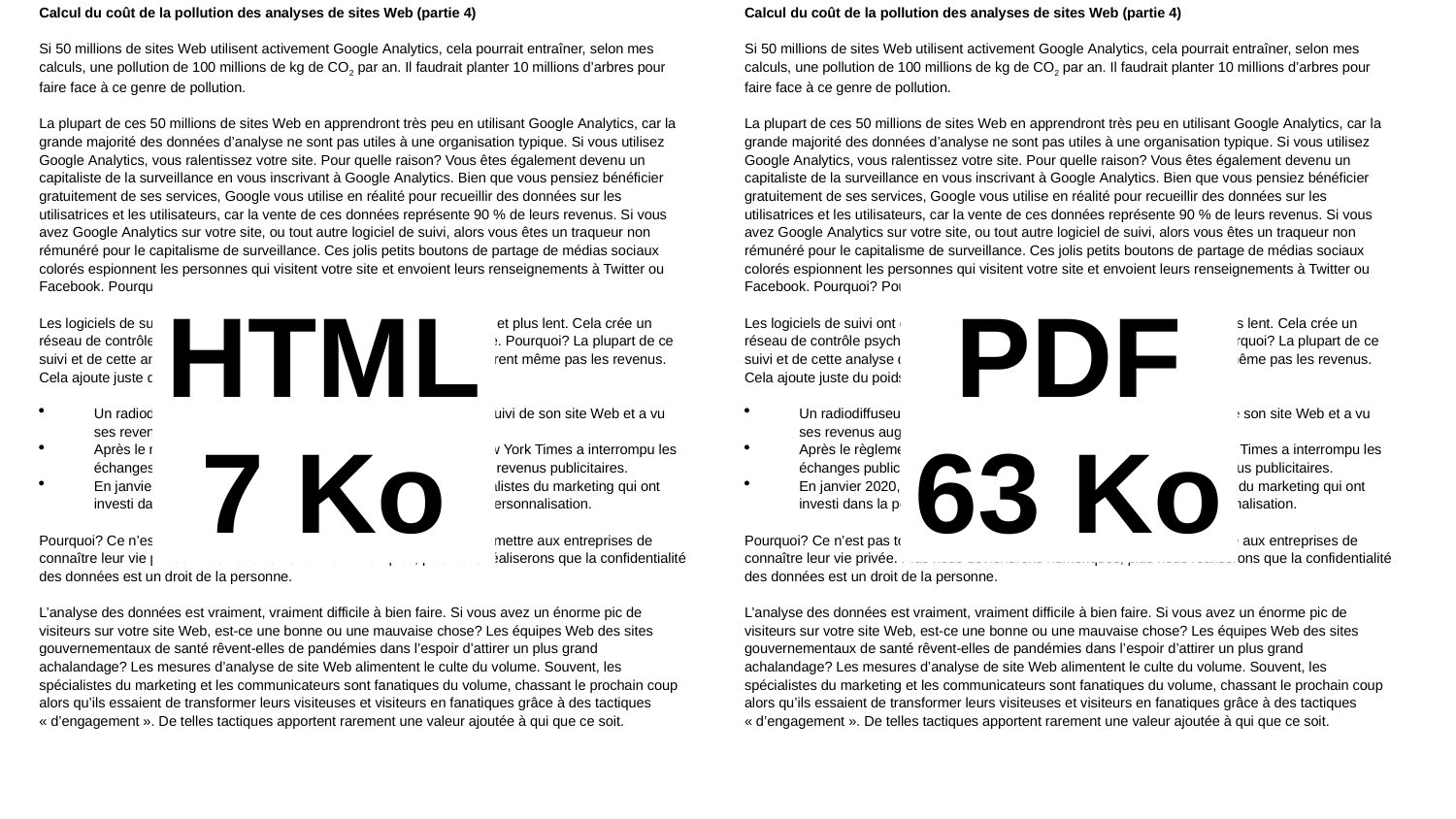

Calcul du coût de la pollution des analyses de sites Web (partie 4)

Si 50 millions de sites Web utilisent activement Google Analytics, cela pourrait entraîner, selon mes calculs, une pollution de 100 millions de kg de CO2 par an. Il faudrait planter 10 millions d’arbres pour faire face à ce genre de pollution.

La plupart de ces 50 millions de sites Web en apprendront très peu en utilisant Google Analytics, car la grande majorité des données d’analyse ne sont pas utiles à une organisation typique. Si vous utilisez Google Analytics, vous ralentissez votre site. Pour quelle raison? Vous êtes également devenu un capitaliste de la surveillance en vous inscrivant à Google Analytics. Bien que vous pensiez bénéficier gratuitement de ses services, Google vous utilise en réalité pour recueillir des données sur les utilisatrices et les utilisateurs, car la vente de ces données représente 90 % de leurs revenus. Si vous avez Google Analytics sur votre site, ou tout autre logiciel de suivi, alors vous êtes un traqueur non rémunéré pour le capitalisme de surveillance. Ces jolis petits boutons de partage de médias sociaux colorés espionnent les personnes qui visitent votre site et envoient leurs renseignements à Twitter ou Facebook. Pourquoi? Pourquoi faites-vous cela?

Les logiciels de suivi ont de nombreux coûts. Cela rend le Web plus lourd et plus lent. Cela crée un réseau de contrôle psychologique. Cela nous dépouille de notre vie privée. Pourquoi? La plupart de ce suivi et de cette analyse de ce que les gens font sur un site Web n’améliorent même pas les revenus. Cela ajoute juste du poids et de la complexité.

Un radiodiffuseur national néerlandais a supprimé le logiciel de suivi de son site Web et a vu ses revenus augmenter.
Après le règlement général sur la protection des données, le New York Times a interrompu les échanges publicitaires en Europe et a continué à augmenter ses revenus publicitaires.
En janvier 2020, Gartner a prédit que d’ici 2025, 80 % des spécialistes du marketing qui ont investi dans la personnalisation abandonneront leurs efforts de personnalisation.

Pourquoi? Ce n’est pas tout le monde qui aime être suivi, ou qui aime permettre aux entreprises de connaître leur vie privée. Plus nous deviendrons numériques, plus nous réaliserons que la confidentialité des données est un droit de la personne.

L’analyse des données est vraiment, vraiment difficile à bien faire. Si vous avez un énorme pic de visiteurs sur votre site Web, est-ce une bonne ou une mauvaise chose? Les équipes Web des sites gouvernementaux de santé rêvent-elles de pandémies dans l’espoir d’attirer un plus grand achalandage? Les mesures d’analyse de site Web alimentent le culte du volume. Souvent, les spécialistes du marketing et les communicateurs sont fanatiques du volume, chassant le prochain coup alors qu’ils essaient de transformer leurs visiteuses et visiteurs en fanatiques grâce à des tactiques « d’engagement ». De telles tactiques apportent rarement une valeur ajoutée à qui que ce soit.
Calcul du coût de la pollution des analyses de sites Web (partie 4)

Si 50 millions de sites Web utilisent activement Google Analytics, cela pourrait entraîner, selon mes calculs, une pollution de 100 millions de kg de CO2 par an. Il faudrait planter 10 millions d’arbres pour faire face à ce genre de pollution.

La plupart de ces 50 millions de sites Web en apprendront très peu en utilisant Google Analytics, car la grande majorité des données d’analyse ne sont pas utiles à une organisation typique. Si vous utilisez Google Analytics, vous ralentissez votre site. Pour quelle raison? Vous êtes également devenu un capitaliste de la surveillance en vous inscrivant à Google Analytics. Bien que vous pensiez bénéficier gratuitement de ses services, Google vous utilise en réalité pour recueillir des données sur les utilisatrices et les utilisateurs, car la vente de ces données représente 90 % de leurs revenus. Si vous avez Google Analytics sur votre site, ou tout autre logiciel de suivi, alors vous êtes un traqueur non rémunéré pour le capitalisme de surveillance. Ces jolis petits boutons de partage de médias sociaux colorés espionnent les personnes qui visitent votre site et envoient leurs renseignements à Twitter ou Facebook. Pourquoi? Pourquoi faites-vous cela?

Les logiciels de suivi ont de nombreux coûts. Cela rend le Web plus lourd et plus lent. Cela crée un réseau de contrôle psychologique. Cela nous dépouille de notre vie privée. Pourquoi? La plupart de ce suivi et de cette analyse de ce que les gens font sur un site Web n’améliorent même pas les revenus. Cela ajoute juste du poids et de la complexité.

Un radiodiffuseur national néerlandais a supprimé le logiciel de suivi de son site Web et a vu ses revenus augmenter.
Après le règlement général sur la protection des données, le New York Times a interrompu les échanges publicitaires en Europe et a continué à augmenter ses revenus publicitaires.
En janvier 2020, Gartner a prédit que d’ici 2025, 80 % des spécialistes du marketing qui ont investi dans la personnalisation abandonneront leurs efforts de personnalisation.

Pourquoi? Ce n’est pas tout le monde qui aime être suivi, ou qui aime permettre aux entreprises de connaître leur vie privée. Plus nous deviendrons numériques, plus nous réaliserons que la confidentialité des données est un droit de la personne.

L’analyse des données est vraiment, vraiment difficile à bien faire. Si vous avez un énorme pic de visiteurs sur votre site Web, est-ce une bonne ou une mauvaise chose? Les équipes Web des sites gouvernementaux de santé rêvent-elles de pandémies dans l’espoir d’attirer un plus grand achalandage? Les mesures d’analyse de site Web alimentent le culte du volume. Souvent, les spécialistes du marketing et les communicateurs sont fanatiques du volume, chassant le prochain coup alors qu’ils essaient de transformer leurs visiteuses et visiteurs en fanatiques grâce à des tactiques « d’engagement ». De telles tactiques apportent rarement une valeur ajoutée à qui que ce soit.
PDF
63 Ko
HTML
7 Ko